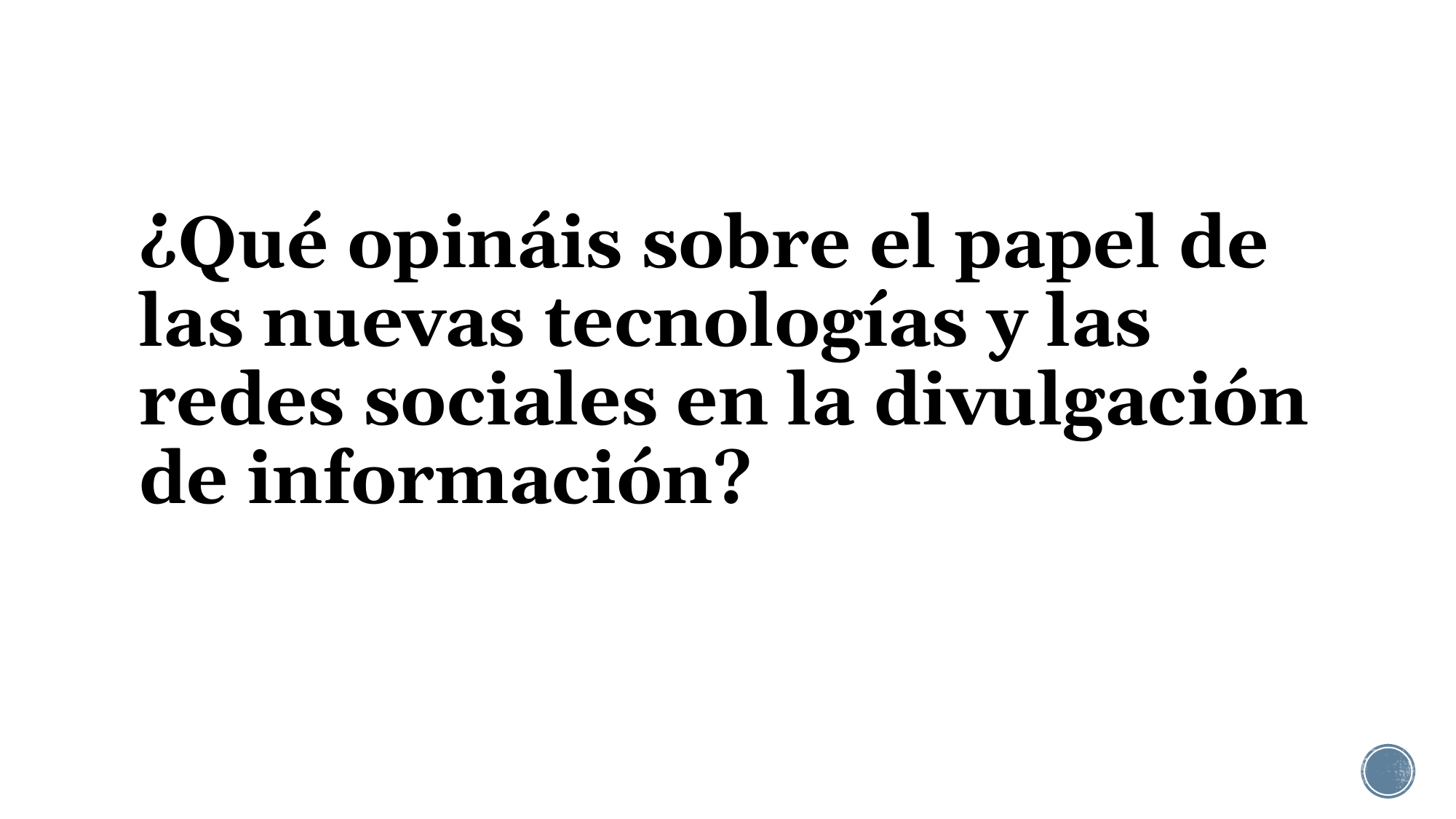

# ¿Qué opináis sobre el papel de las nuevas tecnologías y las redes sociales en la divulgación de información?